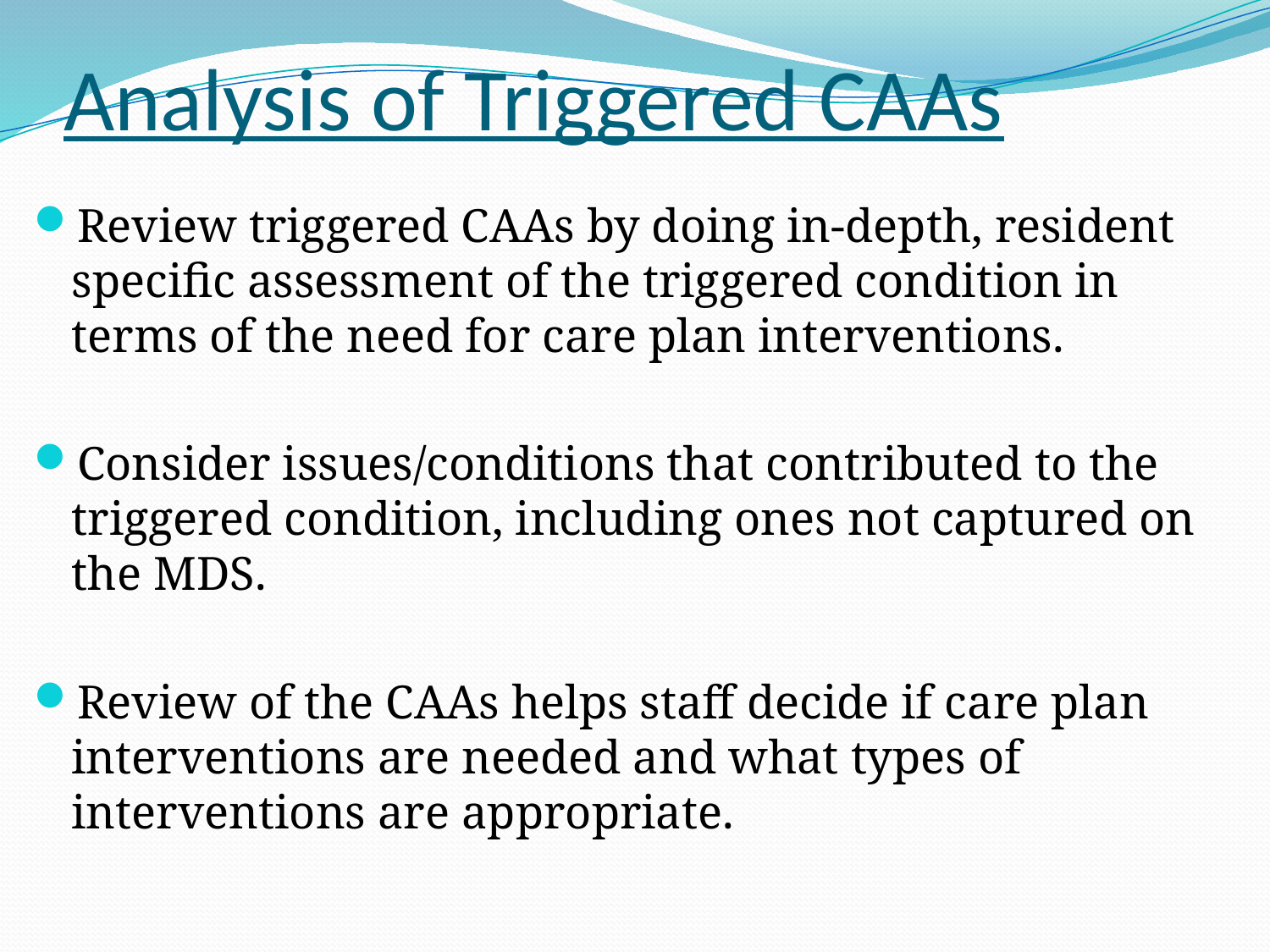

# Analysis of Triggered CAAs
Review triggered CAAs by doing in-depth, resident specific assessment of the triggered condition in terms of the need for care plan interventions.

Consider issues/conditions that contributed to the triggered condition, including ones not captured on the MDS.

Review of the CAAs helps staff decide if care plan interventions are needed and what types of interventions are appropriate.